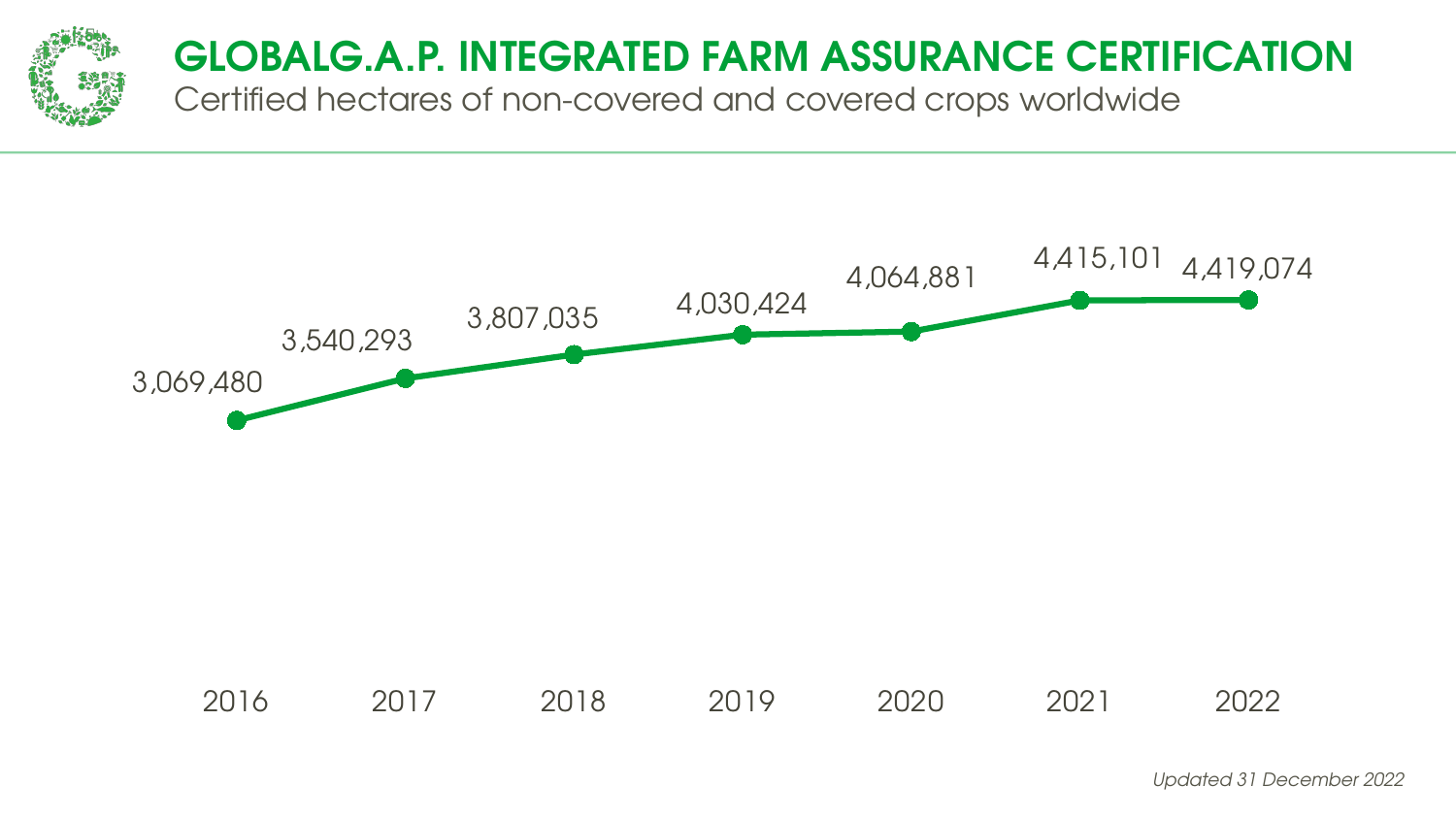

# GLOBALG.A.P. INTEGRATED FARM ASSURANCE CERTIFICATION Certified hectares of non-covered and covered crops worldwide

### Chart

| Category | covered | Spalte2 | Spalte1 |
|---|---|---|---|
| 2016 | 3069479.9021961708 | None | None |
| 2017 | 3540293.043195589 | None | None |
| 2018 | 3807035.0 | None | None |
| 2019 | 4030424.0 | None | None |
| 2020 | 4064881.0 | None | None |
| 2021 | 4415101.0 | None | None |
| 2022 | 4419074.0 | None | None |
Updated 31 December 2022